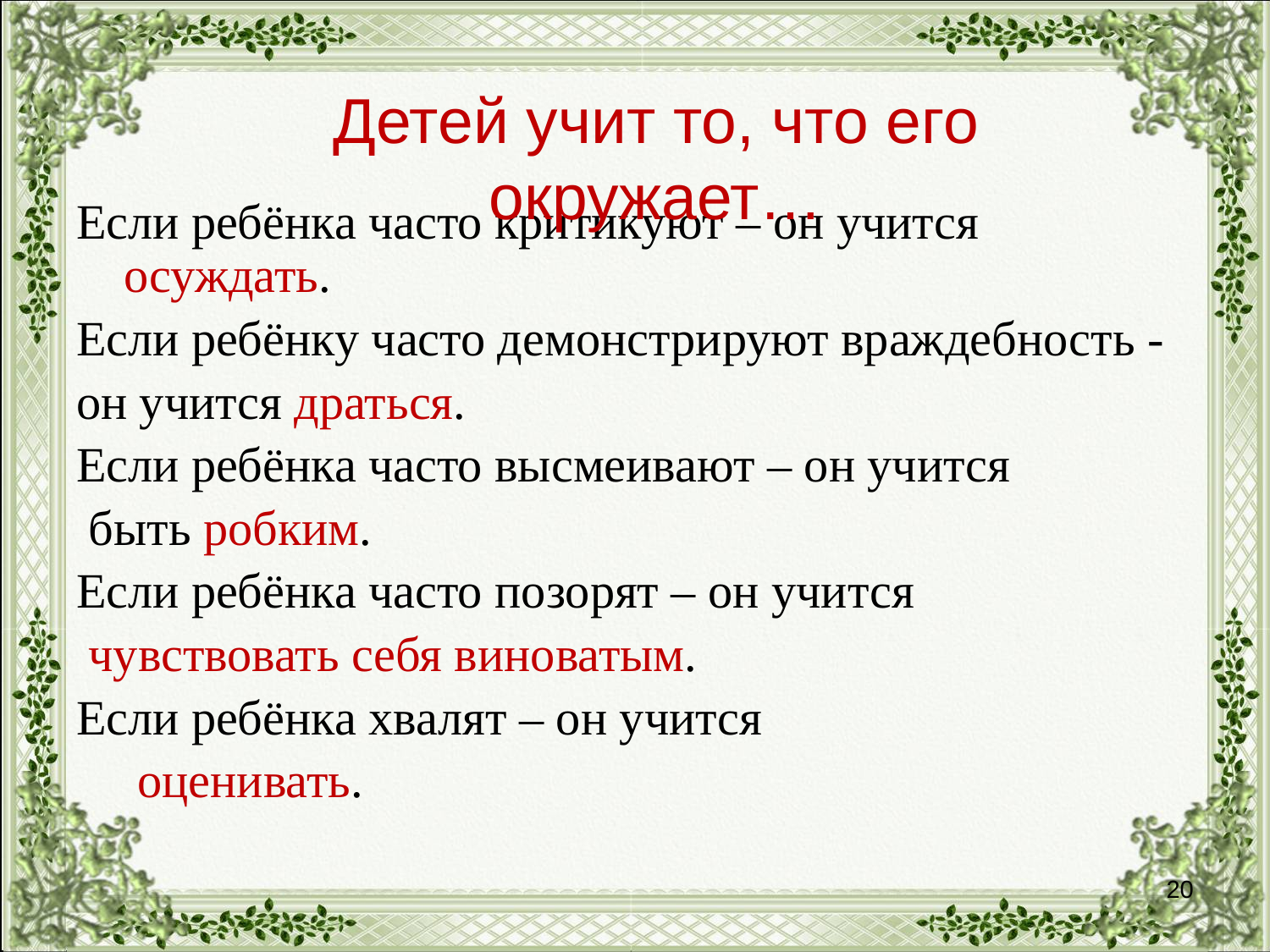

Детей учит то, что его окружает…
Если ребёнка часто критикуют – он учится осуждать.
Если ребёнку часто демонстрируют враждебность -
он учится драться.
Если ребёнка часто высмеивают – он учится
 быть робким.
Если ребёнка часто позорят – он учится
 чувствовать себя виноватым.
Если ребёнка хвалят – он учится
     оценивать.

20